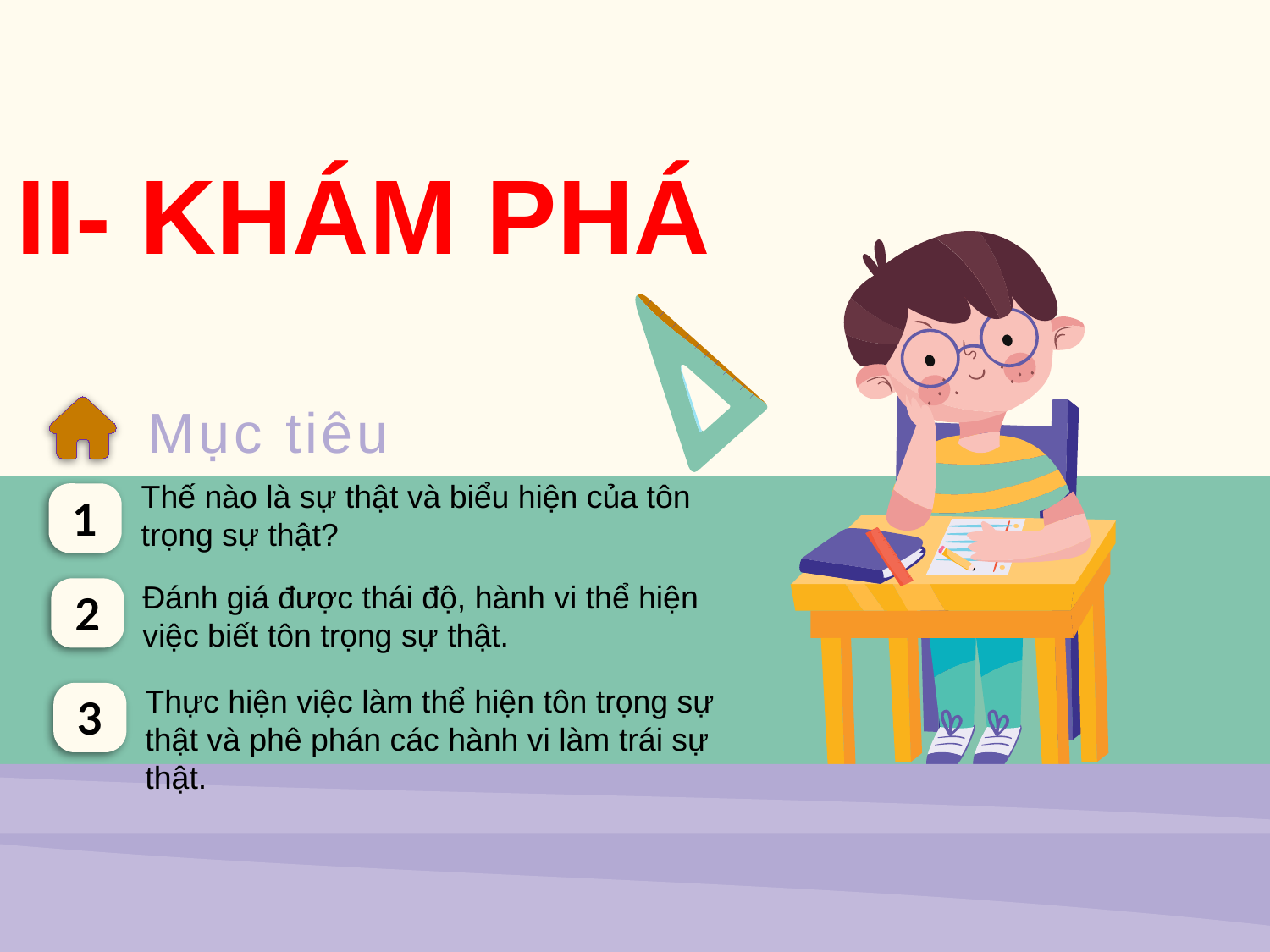

II- KHÁM PHÁ

Mục tiêu

Thế nào là sự thật và biểu hiện của tôn trọng sự thật?
1
Đánh giá được thái độ, hành vi thể hiện việc biết tôn trọng sự thật.
2
Thực hiện việc làm thể hiện tôn trọng sự thật và phê phán các hành vi làm trái sự thật.
3